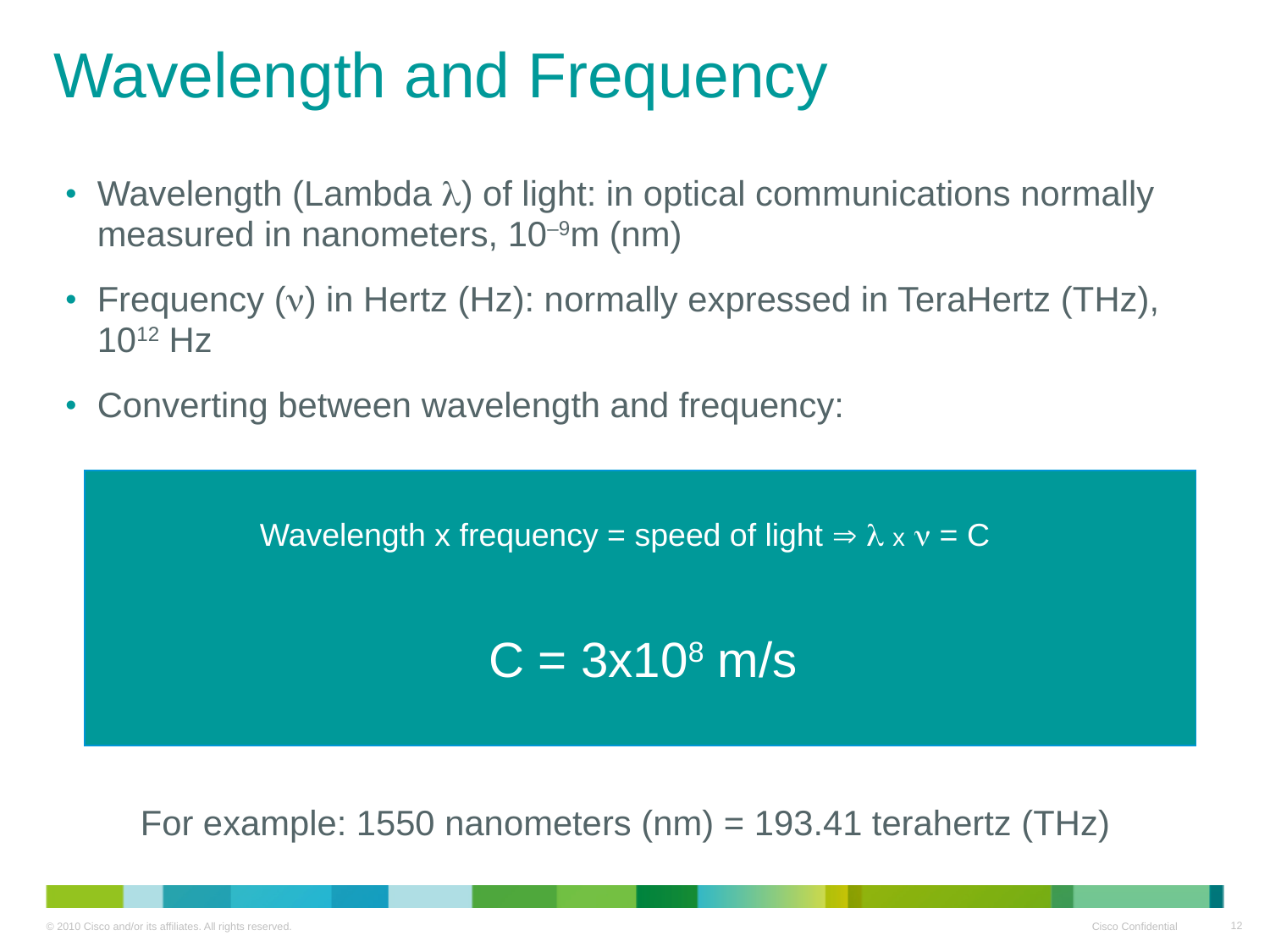

# Wavelength and Frequency
Wavelength (Lambda λ) of light: in optical communications normally measured in nanometers, 10–9m (nm)
Frequency (ν) in Hertz (Hz): normally expressed in TeraHertz (THz), 1012 Hz
Converting between wavelength and frequency:

Wavelength x frequency = speed of light ⇒ λ x ν = C
C = 3x108 m/s
For example: 1550 nanometers (nm) = 193.41 terahertz (THz)